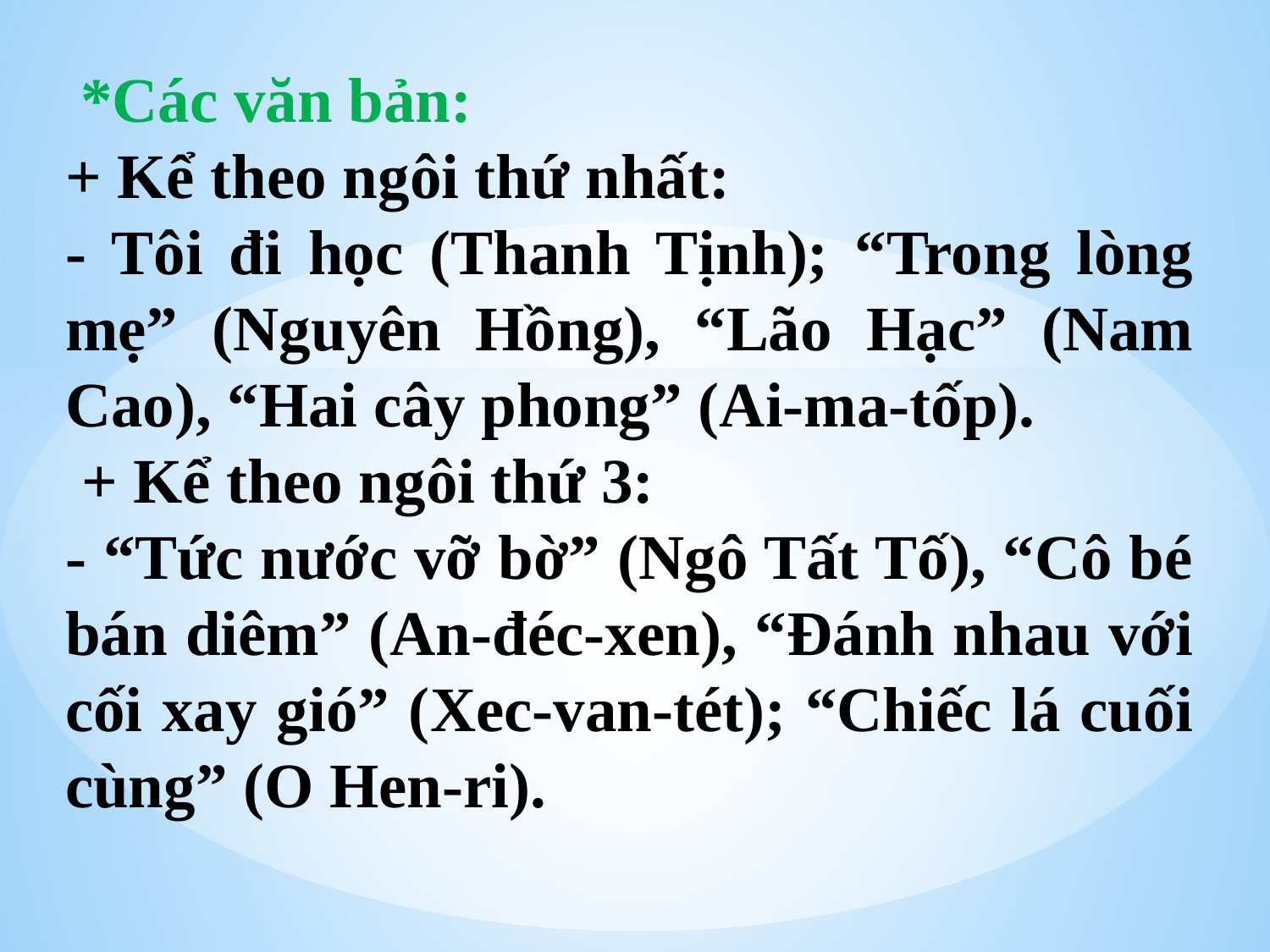

*Các văn bản:
+ Kể theo ngôi thứ nhất:
- Tôi đi học (Thanh Tịnh); “Trong lòng mẹ” (Nguyên Hồng), “Lão Hạc” (Nam Cao), “Hai cây phong” (Ai-ma-tốp).
 + Kể theo ngôi thứ 3:
- “Tức nước vỡ bờ” (Ngô Tất Tố), “Cô bé bán diêm” (An-đéc-xen), “Đánh nhau với cối xay gió” (Xec-van-tét); “Chiếc lá cuối cùng” (O Hen-ri).